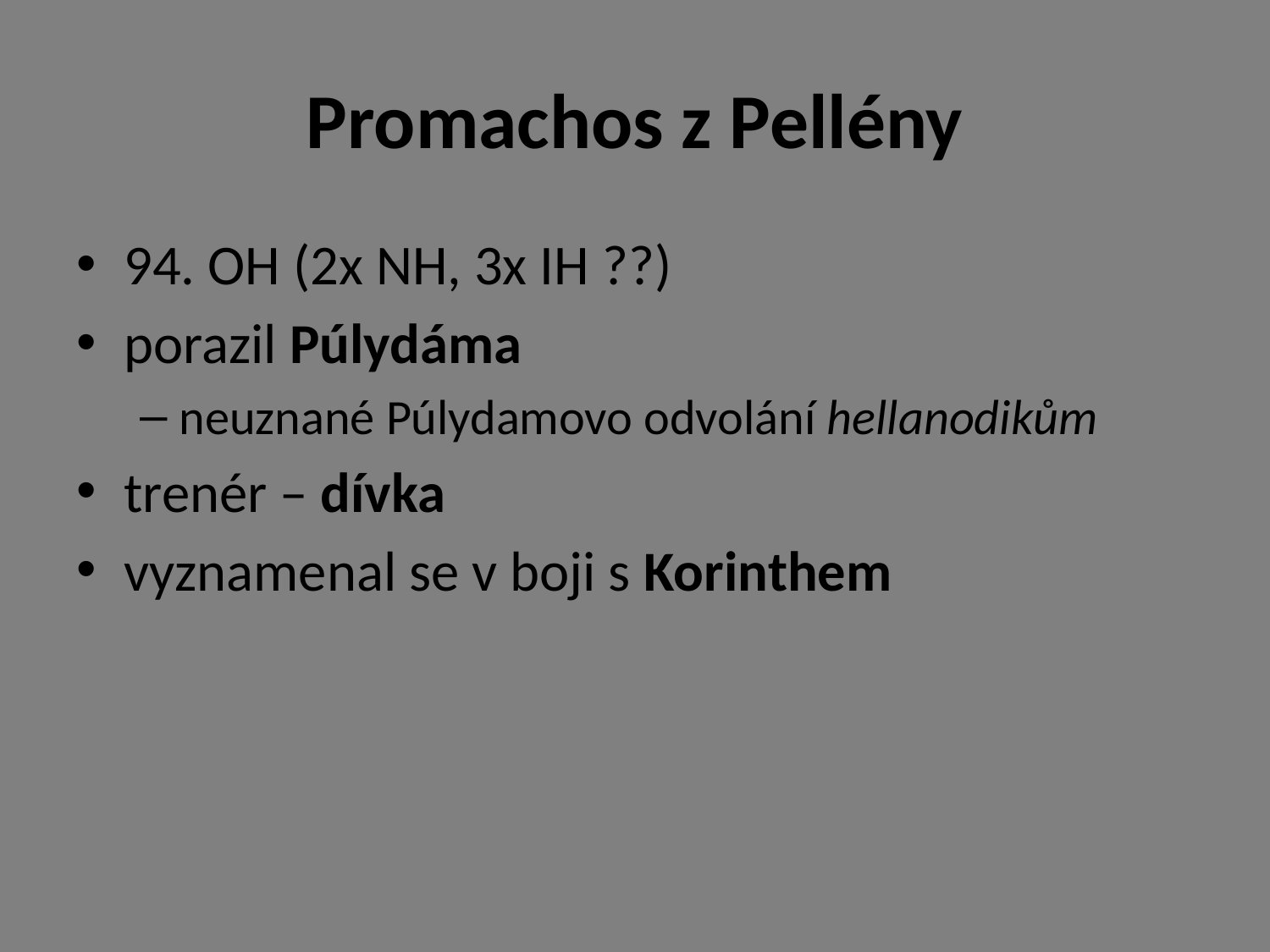

# Promachos z Pellény
94. OH (2x NH, 3x IH ??)
porazil Púlydáma
neuznané Púlydamovo odvolání hellanodikům
trenér – dívka
vyznamenal se v boji s Korinthem